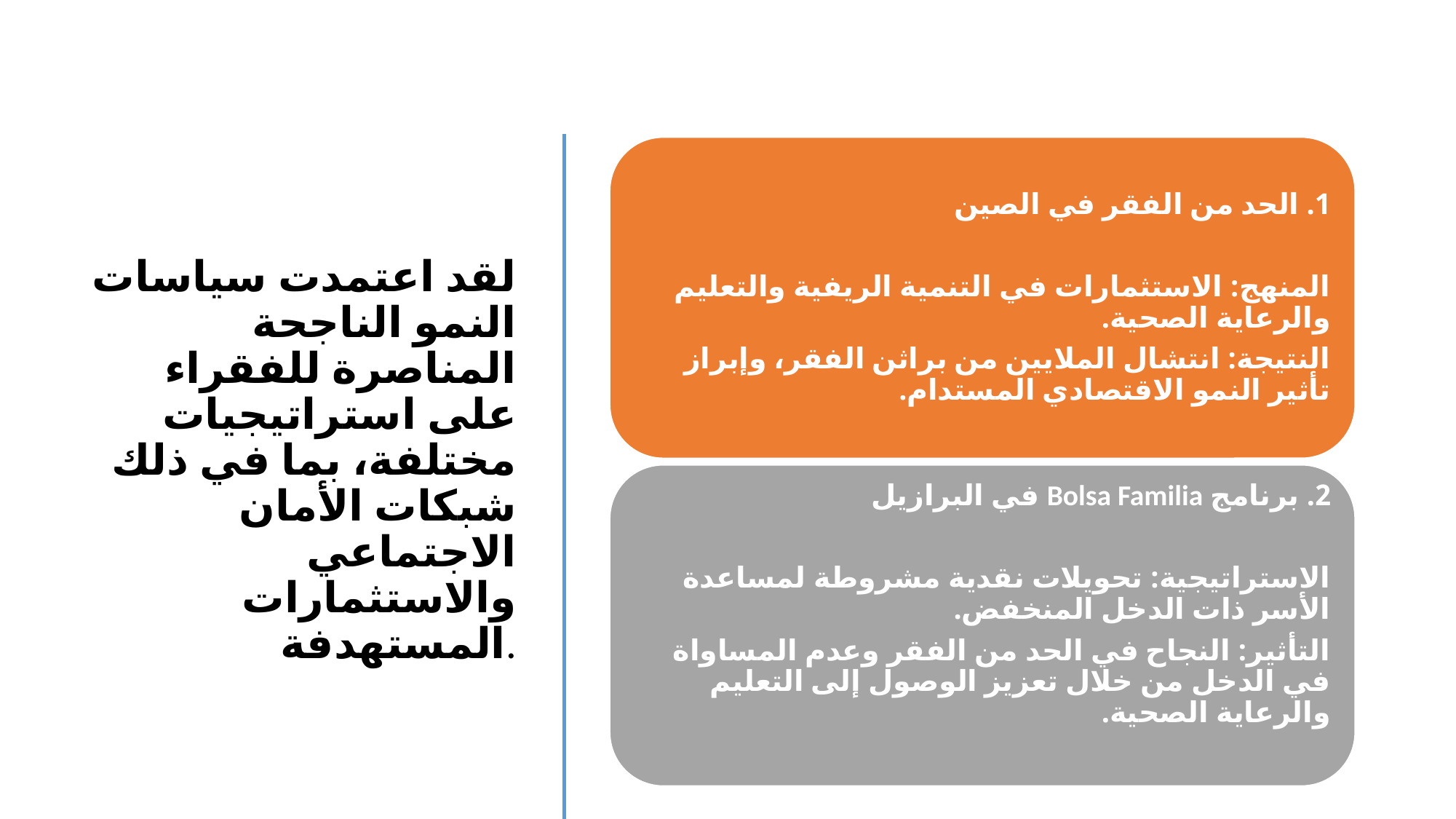

لقد اعتمدت سياسات النمو الناجحة المناصرة للفقراء على استراتيجيات مختلفة، بما في ذلك شبكات الأمان الاجتماعي والاستثمارات المستهدفة.
1. الحد من الفقر في الصين

المنهج: الاستثمارات في التنمية الريفية والتعليم والرعاية الصحية.
النتيجة: انتشال الملايين من براثن الفقر، وإبراز تأثير النمو الاقتصادي المستدام.
2. برنامج Bolsa Familia في البرازيل

الاستراتيجية: تحويلات نقدية مشروطة لمساعدة الأسر ذات الدخل المنخفض.
التأثير: النجاح في الحد من الفقر وعدم المساواة في الدخل من خلال تعزيز الوصول إلى التعليم والرعاية الصحية.